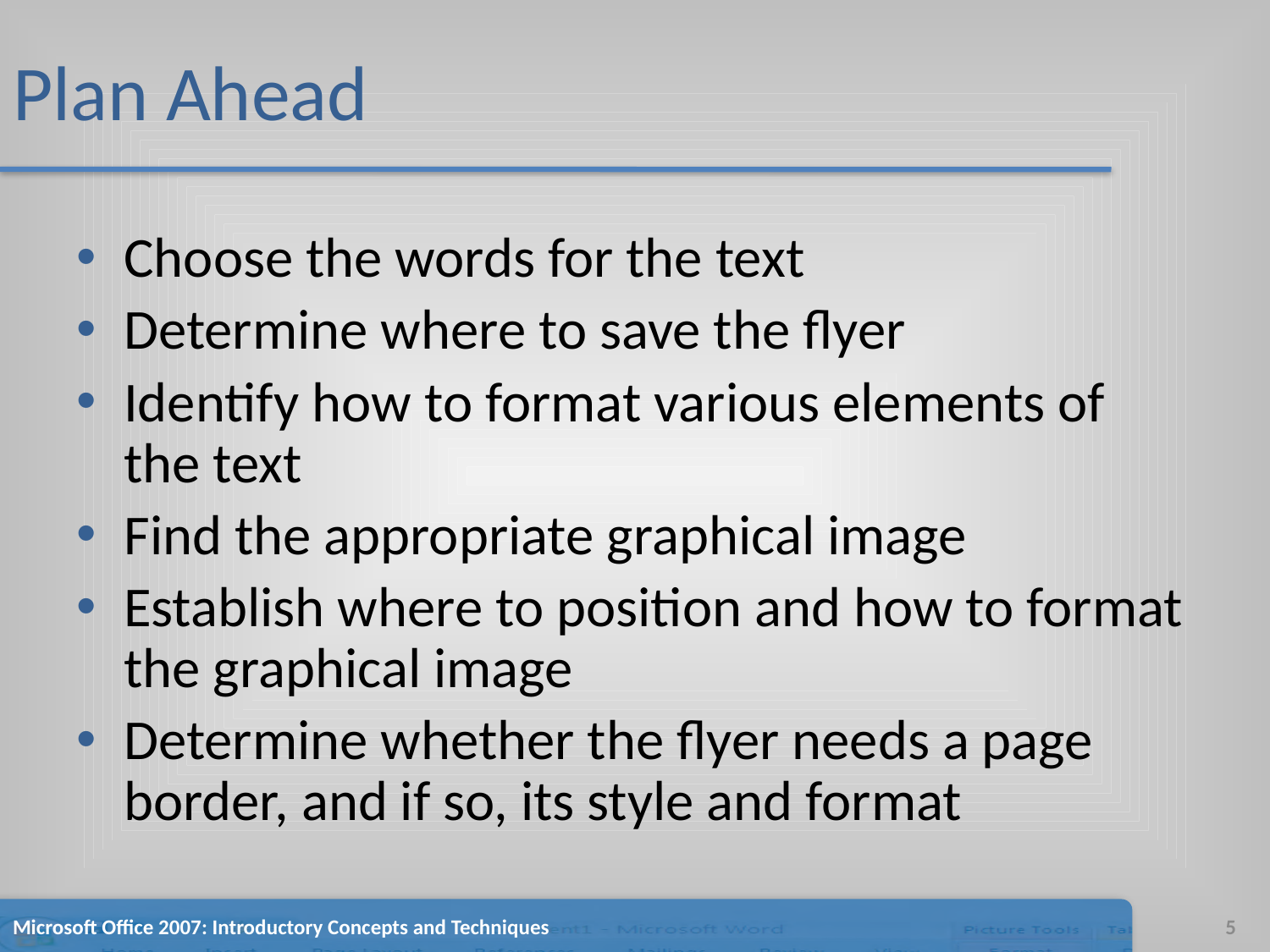

# Plan Ahead
Choose the words for the text
Determine where to save the flyer
Identify how to format various elements of the text
Find the appropriate graphical image
Establish where to position and how to format the graphical image
Determine whether the flyer needs a page border, and if so, its style and format
Microsoft Office 2007: Introductory Concepts and Techniques
5